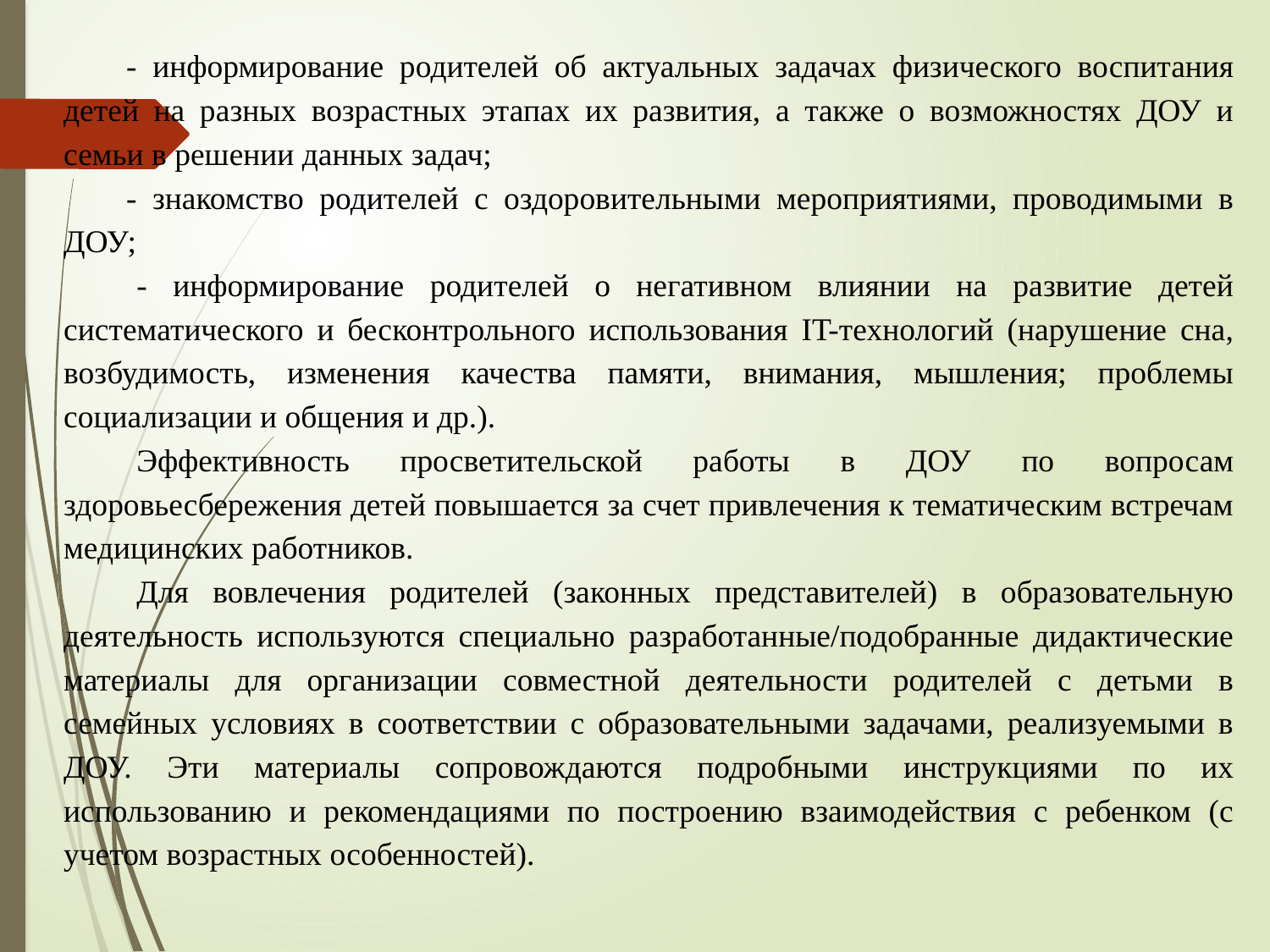

- информирование родителей об актуальных задачах физического воспитания детей на разных возрастных этапах их развития, а также о возможностях ДОУ и семьи в решении данных задач;
- знакомство родителей с оздоровительными мероприятиями, проводимыми в ДОУ;
- информирование родителей о негативном влиянии на развитие детей систематического и бесконтрольного использования IT-технологий (нарушение сна, возбудимость, изменения качества памяти, внимания, мышления; проблемы социализации и общения и др.).
Эффективность просветительской работы в ДОУ по вопросам здоровьесбережения детей повышается за счет привлечения к тематическим встречам медицинских работников.
Для вовлечения родителей (законных представителей) в образовательную деятельность используются специально разработанные/подобранные дидактические материалы для организации совместной деятельности родителей с детьми в семейных условиях в соответствии с образовательными задачами, реализуемыми в ДОУ. Эти материалы сопровождаются подробными инструкциями по их использованию и рекомендациями по построению взаимодействия с ребенком (с учетом возрастных особенностей).